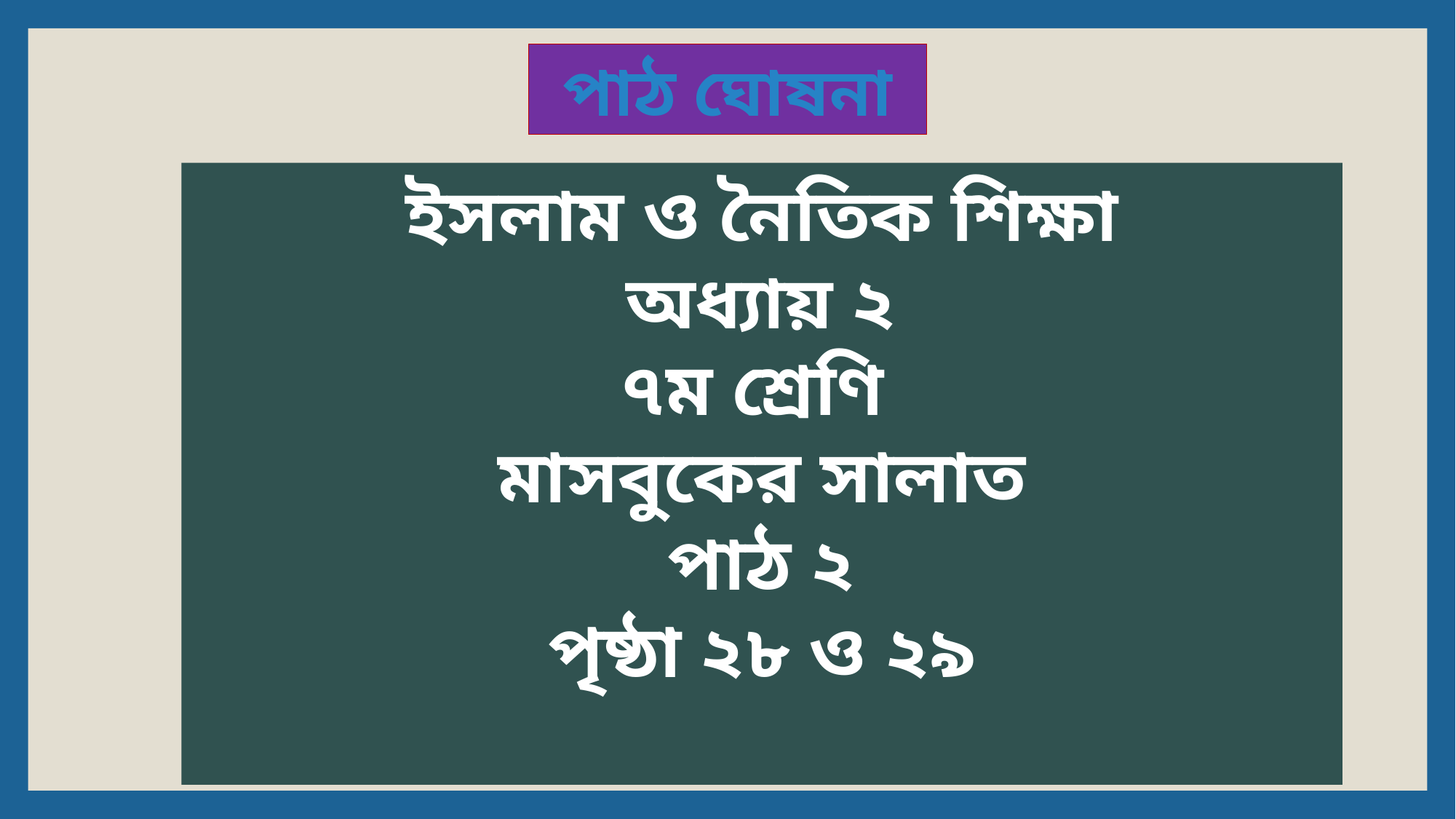

পাঠ ঘোষনা
ইসলাম ও নৈতিক শিক্ষা
অধ্যায় ২
৭ম শ্রেণি
মাসবুকের সালাত
পাঠ ২
পৃষ্ঠা ২৮ ও ২৯